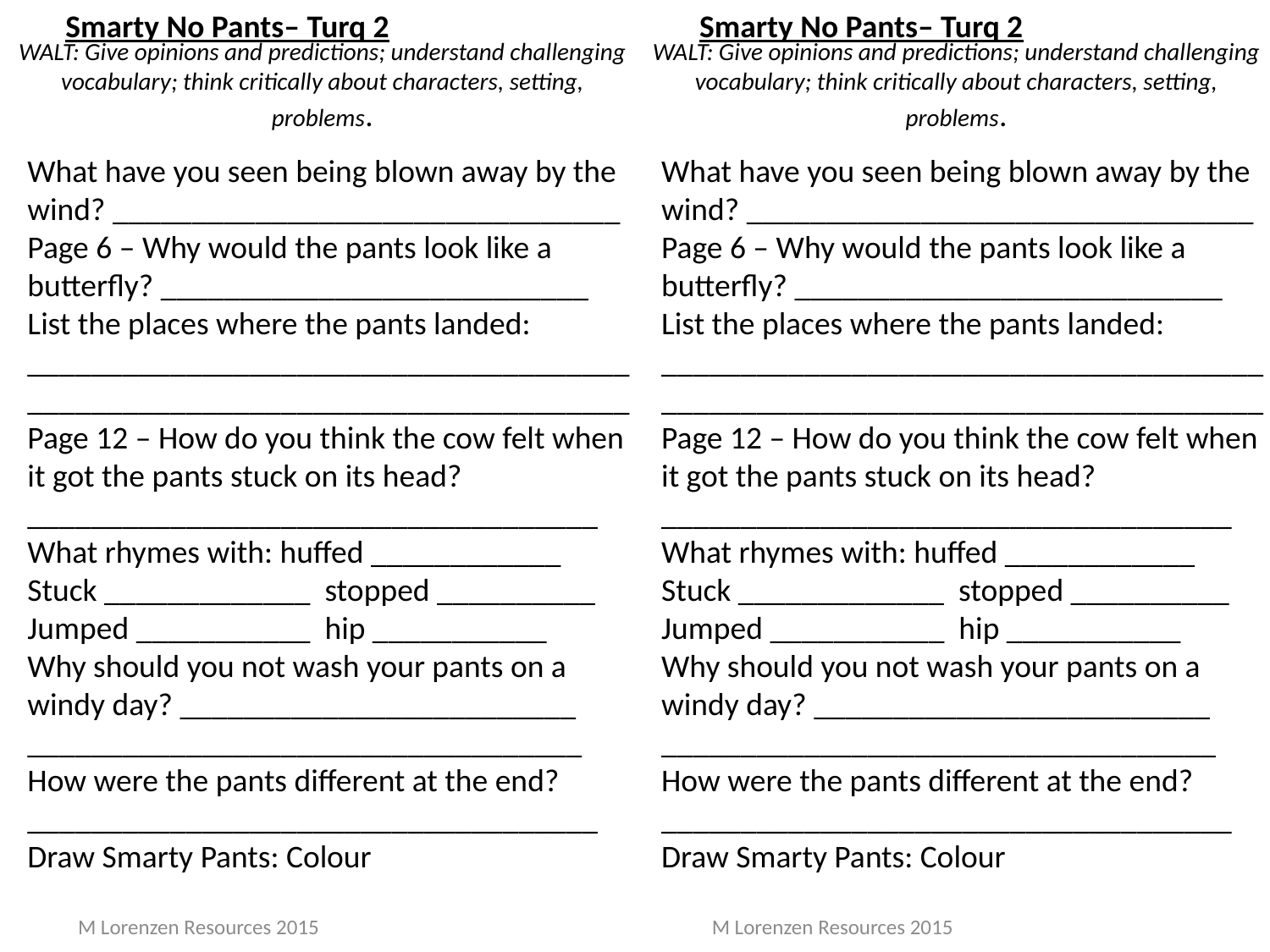

Smarty No Pants– Turq 2
Smarty No Pants– Turq 2
WALT: Give opinions and predictions; understand challenging vocabulary; think critically about characters, setting, problems.
WALT: Give opinions and predictions; understand challenging vocabulary; think critically about characters, setting, problems.
What have you seen being blown away by the wind? ________________________________
Page 6 – Why would the pants look like a butterfly? ___________________________
List the places where the pants landed: ____________________________________________________________________________
Page 12 – How do you think the cow felt when it got the pants stuck on its head? ____________________________________
What rhymes with: huffed ____________
Stuck _____________  stopped __________
Jumped ___________  hip ___________
Why should you not wash your pants on a windy day? _________________________
___________________________________
How were the pants different at the end? ____________________________________
Draw Smarty Pants: Colour
What have you seen being blown away by the wind? ________________________________
Page 6 – Why would the pants look like a butterfly? ___________________________
List the places where the pants landed: ____________________________________________________________________________
Page 12 – How do you think the cow felt when it got the pants stuck on its head? ____________________________________
What rhymes with: huffed ____________
Stuck _____________  stopped __________
Jumped ___________  hip ___________
Why should you not wash your pants on a windy day? _________________________
___________________________________
How were the pants different at the end? ____________________________________
Draw Smarty Pants: Colour
M Lorenzen Resources 2015
M Lorenzen Resources 2015